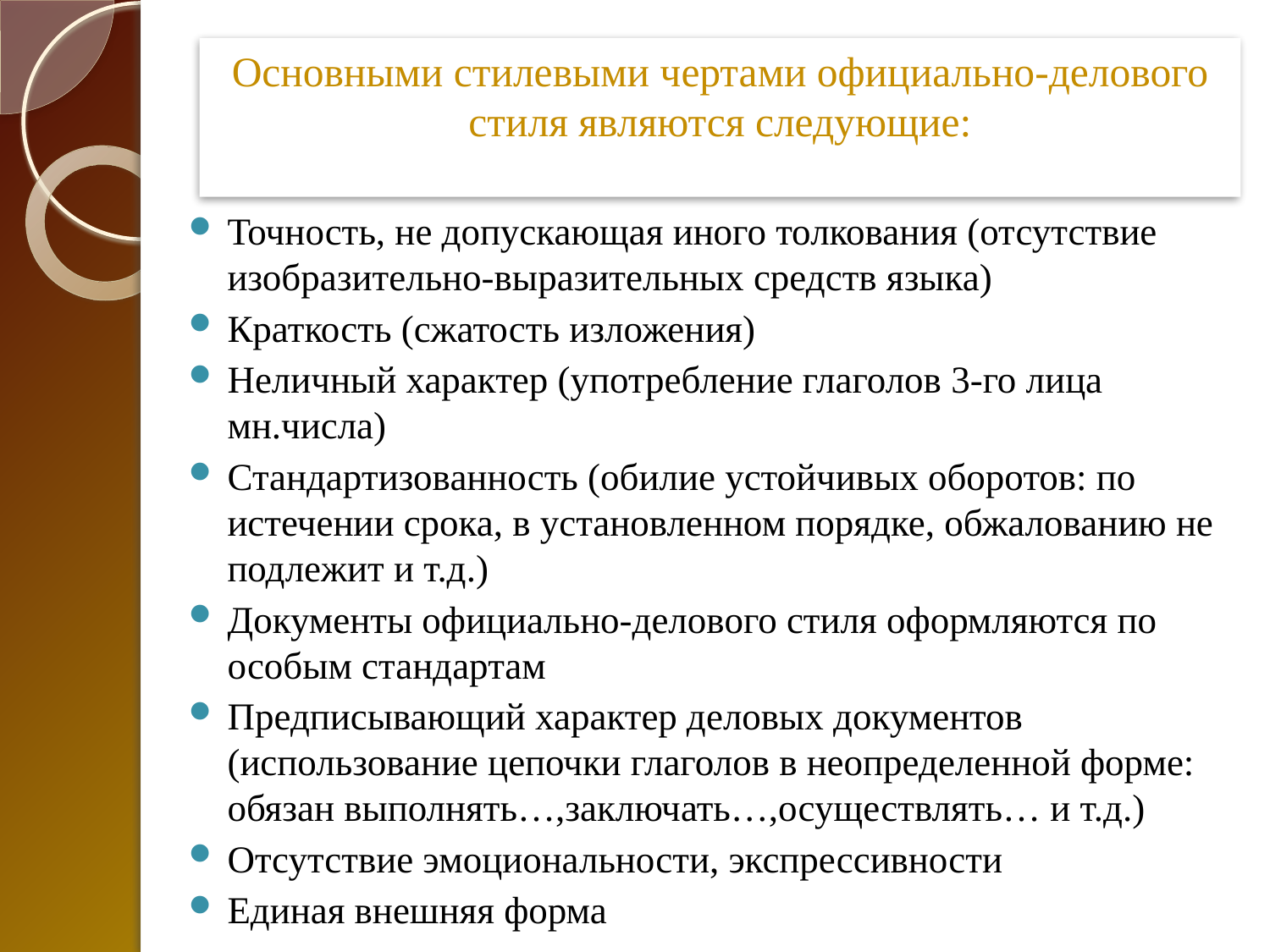

# Основными стилевыми чертами официально-делового стиля являются следующие:
Точность, не допускающая иного толкования (отсутствие изобразительно-выразительных средств языка)
Краткость (сжатость изложения)
Неличный характер (употребление глаголов 3-го лица мн.числа)
Стандартизованность (обилие устойчивых оборотов: по истечении срока, в установленном порядке, обжалованию не подлежит и т.д.)
Документы официально-делового стиля оформляются по особым стандартам
Предписывающий характер деловых документов (использование цепочки глаголов в неопределенной форме: обязан выполнять…,заключать…,осуществлять… и т.д.)
Отсутствие эмоциональности, экспрессивности
Единая внешняя форма